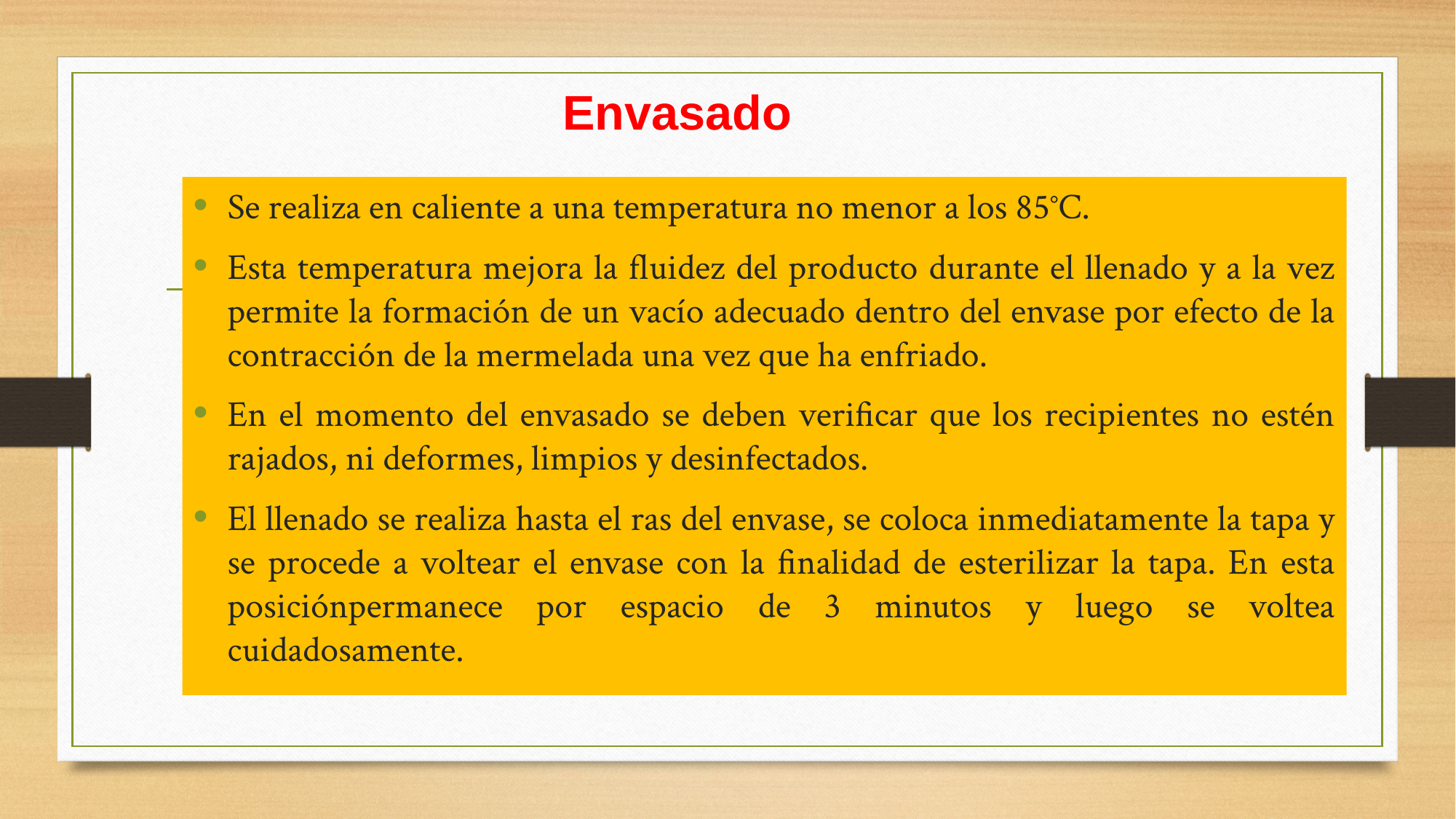

# Envasado
Se realiza en caliente a una temperatura no menor a los 85°C.
Esta temperatura mejora la fluidez del producto durante el llenado y a la vez permite la formación de un vacío adecuado dentro del envase por efecto de la contracción de la mermelada una vez que ha enfriado.
En el momento del envasado se deben verificar que los recipientes no estén rajados, ni deformes, limpios y desinfectados.
El llenado se realiza hasta el ras del envase, se coloca inmediatamente la tapa y se procede a voltear el envase con la finalidad de esterilizar la tapa. En esta posiciónpermanece por espacio de 3 minutos y luego se voltea cuidadosamente.